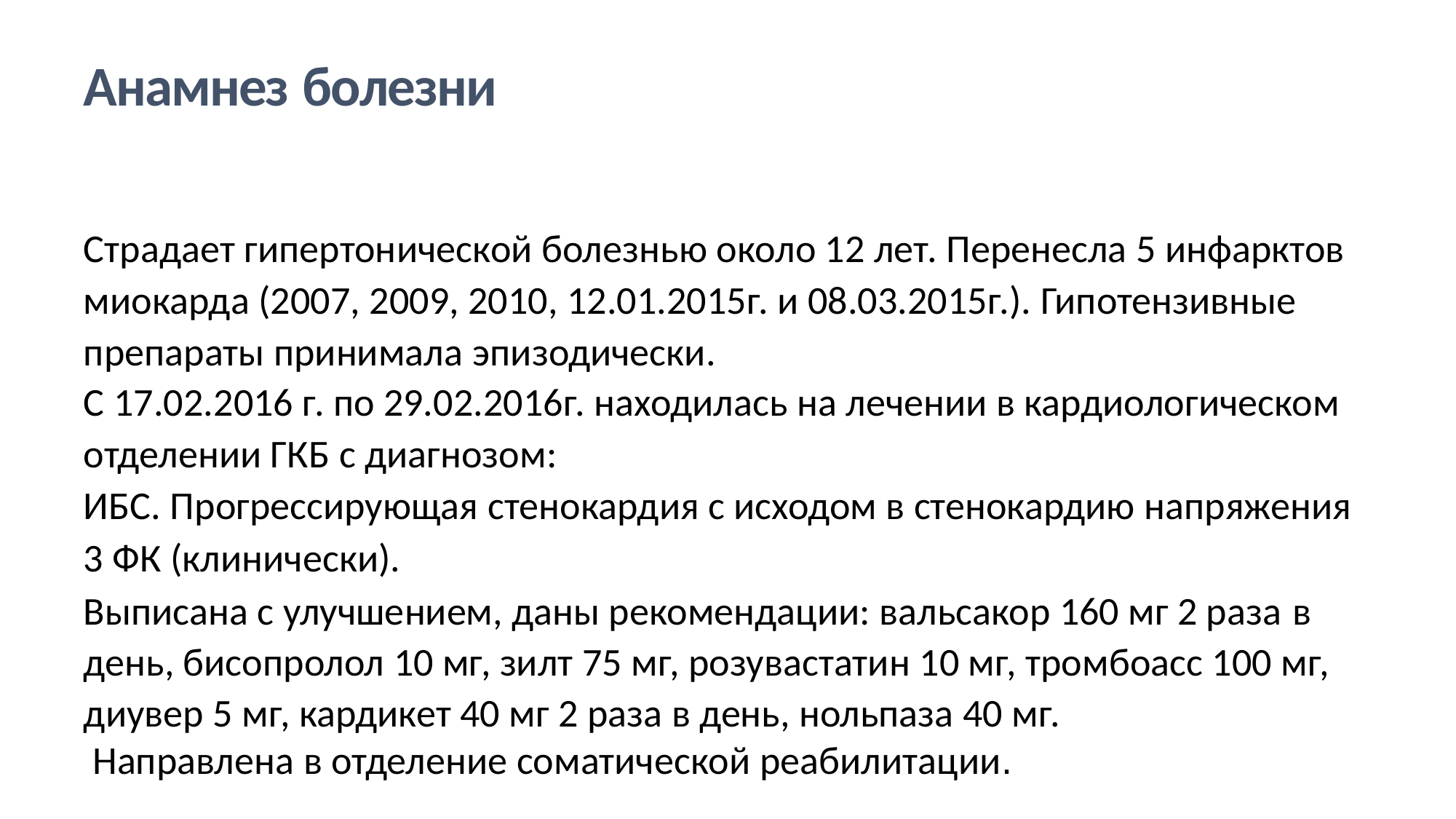

Анамнез болезни

Страдает гипертонической болезнью около 12 лет. Перенесла 5 инфарктов миокарда (2007, 2009, 2010, 12.01.2015г. и 08.03.2015г.). Гипотензивные препараты принимала эпизодически.
С 17.02.2016 г. по 29.02.2016г. находилась на лечении в кардиологическом
отделении ГКБ с диагнозом:
ИБС. Прогрессирующая стенокардия с исходом в стенокардию напряжения
3 ФК (клинически).
Выписана с улучшением, даны рекомендации: вальсакор 160 мг 2 раза в день, бисопролол 10 мг, зилт 75 мг, розувастатин 10 мг, тромбоасс 100 мг, диувер 5 мг, кардикет 40 мг 2 раза в день, нольпаза 40 мг.
Направлена в отделение соматической реабилитации.